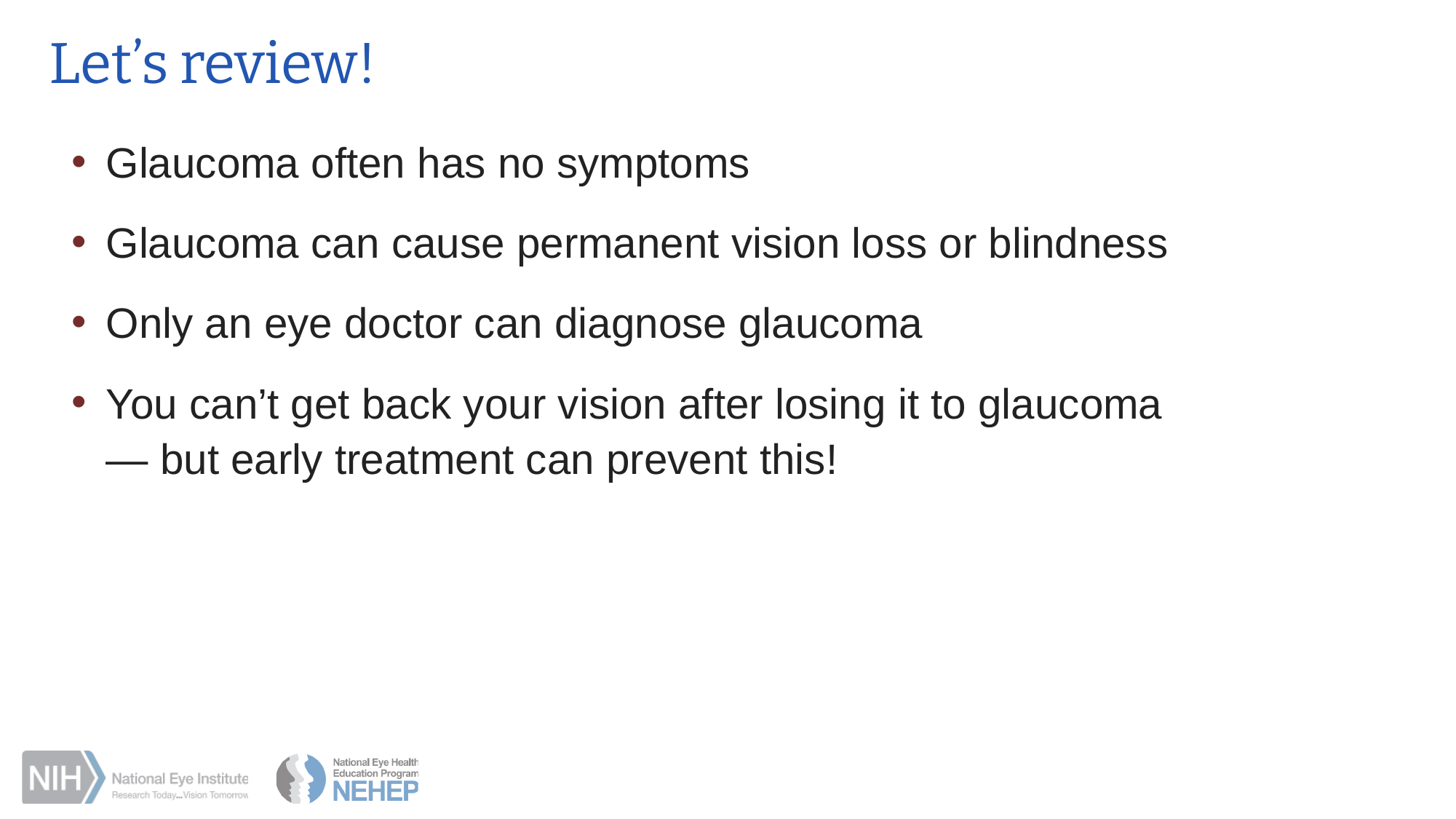

# Let’s review!
Glaucoma often has no symptoms
Glaucoma can cause permanent vision loss or blindness
Only an eye doctor can diagnose glaucoma
You can’t get back your vision after losing it to glaucoma — but early treatment can prevent this!